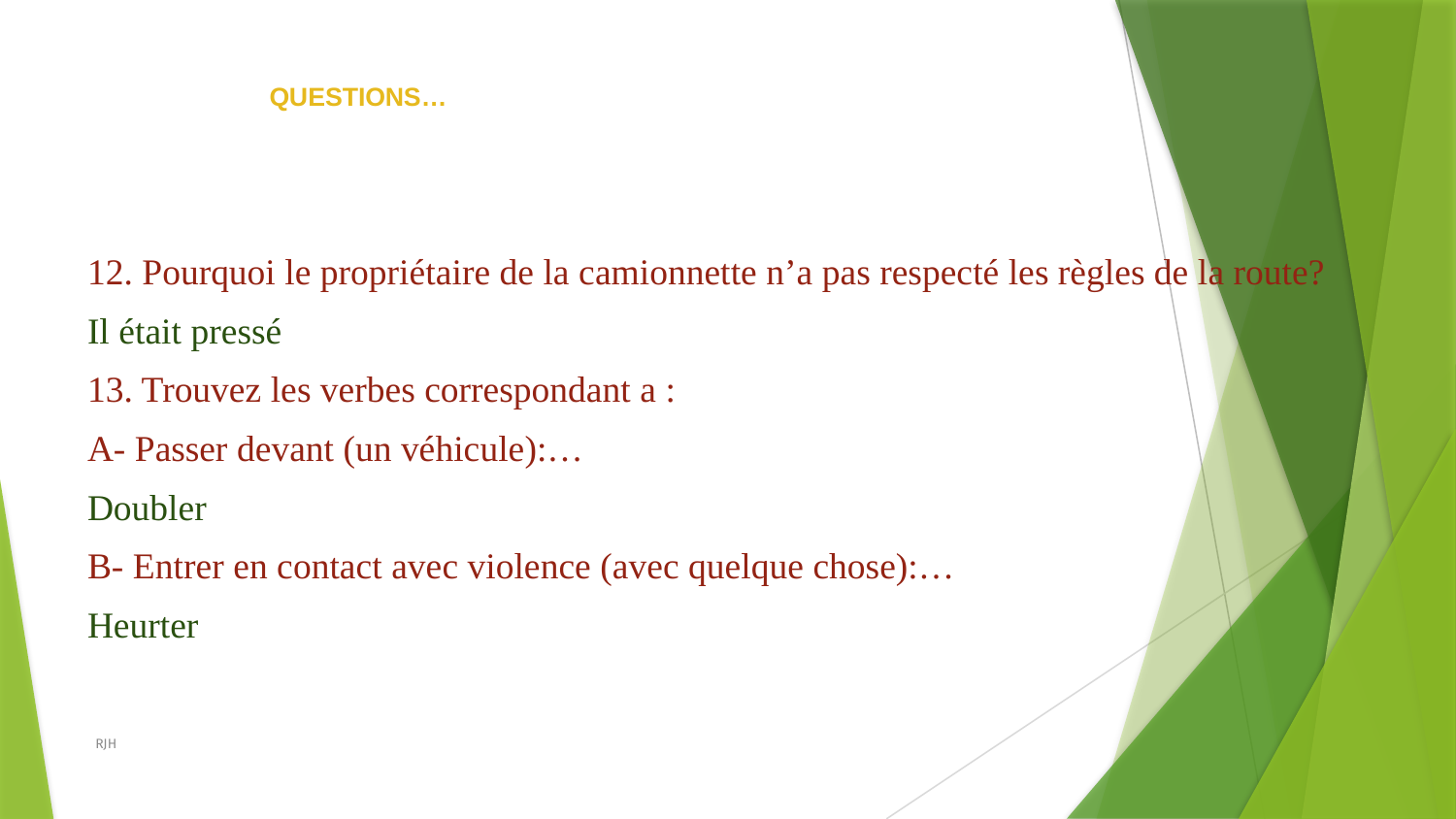

# QUESTIONS…
12. Pourquoi le propriétaire de la camionnette n’a pas respecté les règles de la route?
Il était pressé
13. Trouvez les verbes correspondant a :
A- Passer devant (un véhicule):…
Doubler
B- Entrer en contact avec violence (avec quelque chose):…
Heurter

RJH